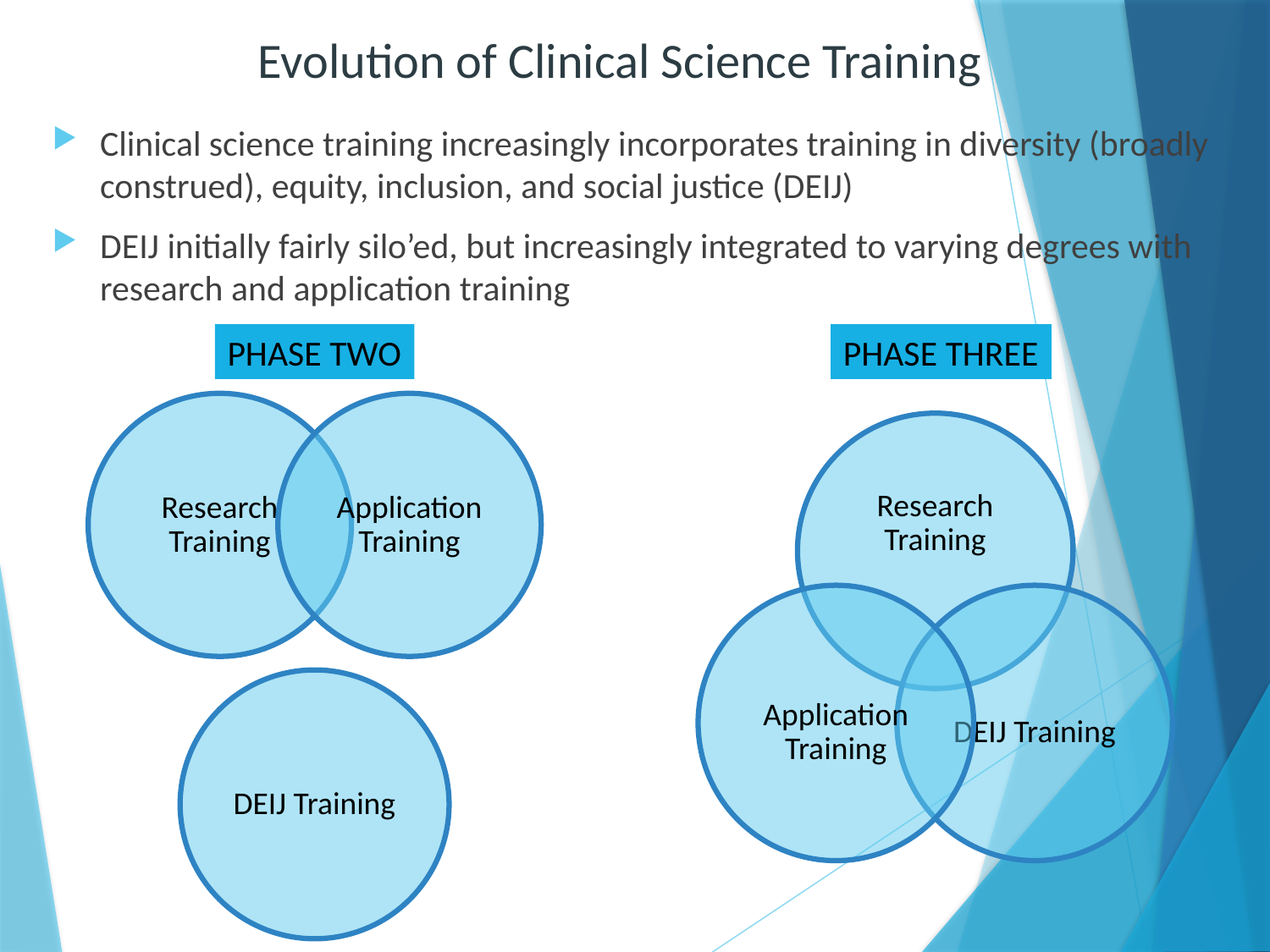

# Evolution of Clinical Science Training
Clinical science training increasingly incorporates training in diversity (broadly construed), equity, inclusion, and social justice (DEIJ)
DEIJ initially fairly silo’ed, but increasingly integrated to varying degrees with research and application training

Research Training
Application Training
PHASE TWO
PHASE THREE
Research Training
DEIJ Training
Application Training
DEIJ Training